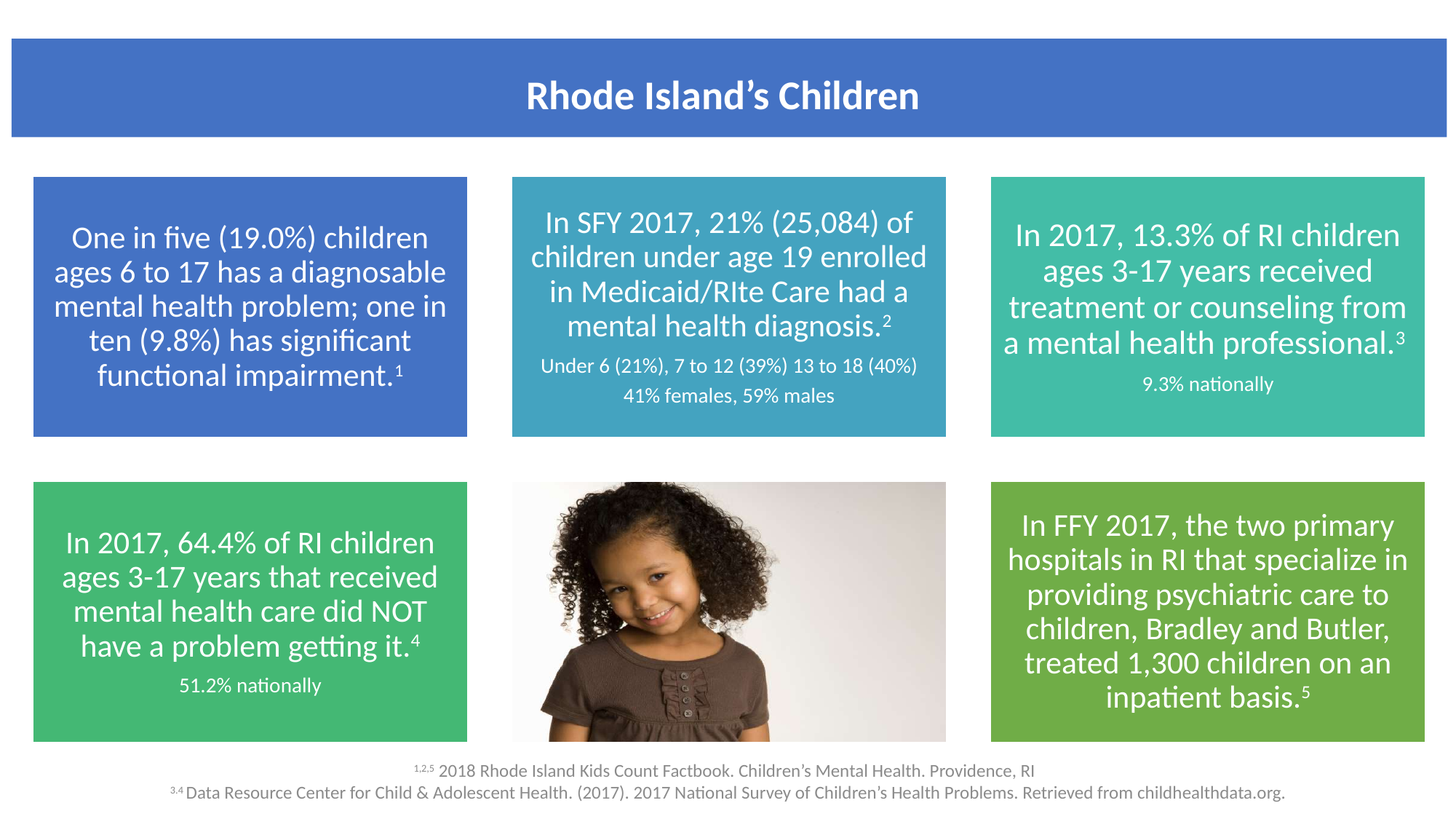

Rhode Island’s Children

One in five (19.0%) children ages 6 to 17 has a diagnosable mental health problem; one in ten (9.8%) has significant functional impairment.1
In SFY 2017, 21% (25,084) of children under age 19 enrolled in Medicaid/RIte Care had a mental health diagnosis.2
Under 6 (21%), 7 to 12 (39%) 13 to 18 (40%)
41% females, 59% males
In 2017, 13.3% of RI children ages 3-17 years received treatment or counseling from a mental health professional.3
9.3% nationally
In 2017, 64.4% of RI children ages 3-17 years that received mental health care did NOT have a problem getting it.4
51.2% nationally

In FFY 2017, the two primary hospitals in RI that specialize in providing psychiatric care to children, Bradley and Butler, treated 1,300 children on an inpatient basis.5
1,2,5 2018 Rhode Island Kids Count Factbook. Children’s Mental Health. Providence, RI
3.4 Data Resource Center for Child & Adolescent Health. (2017). 2017 National Survey of Children’s Health Problems. Retrieved from childhealthdata.org.